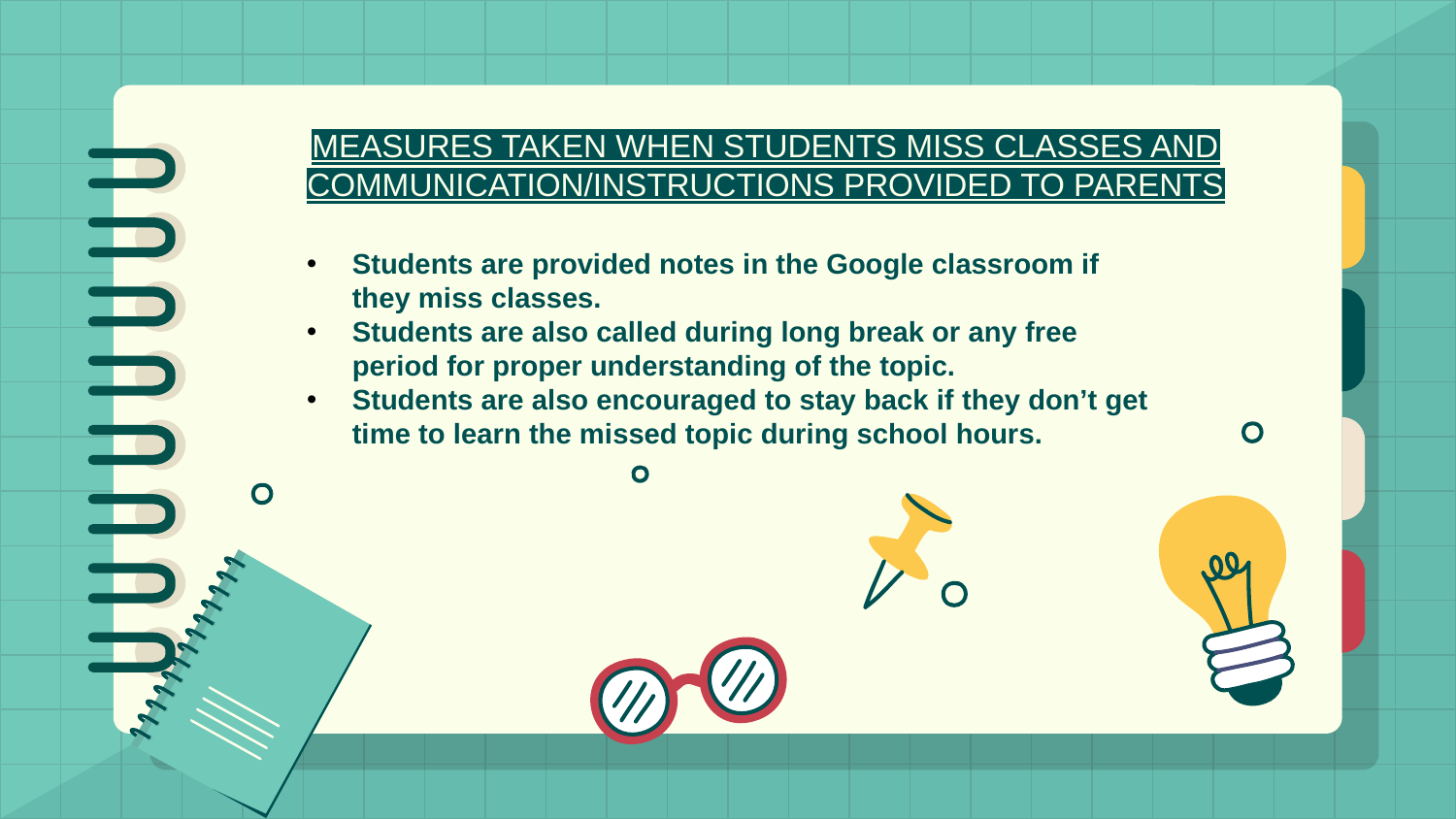

MEASURES TAKEN WHEN STUDENTS MISS CLASSES AND COMMUNICATION/INSTRUCTIONS PROVIDED TO PARENTS
Students are provided notes in the Google classroom if they miss classes.
Students are also called during long break or any free period for proper understanding of the topic.
Students are also encouraged to stay back if they don’t get time to learn the missed topic during school hours.